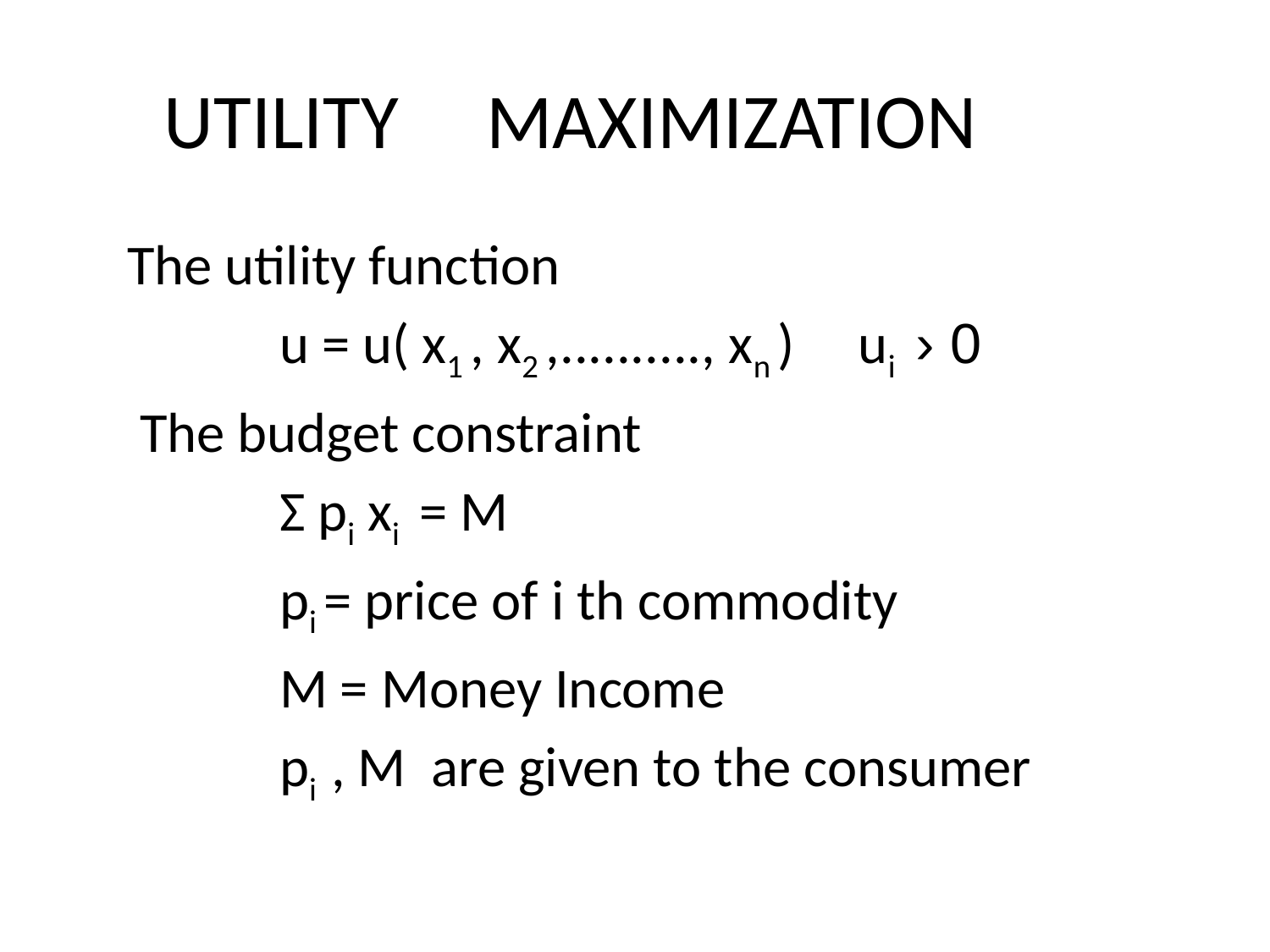

# UTILITY     MAXIMIZATION
    The utility function
                u = u( x1 , x2 ,.........., xn )     ui  › 0
     The budget constraint
                Σ pi xi  = M
                pi = price of i th commodity
                M = Money Income
                pi  , M  are given to the consumer